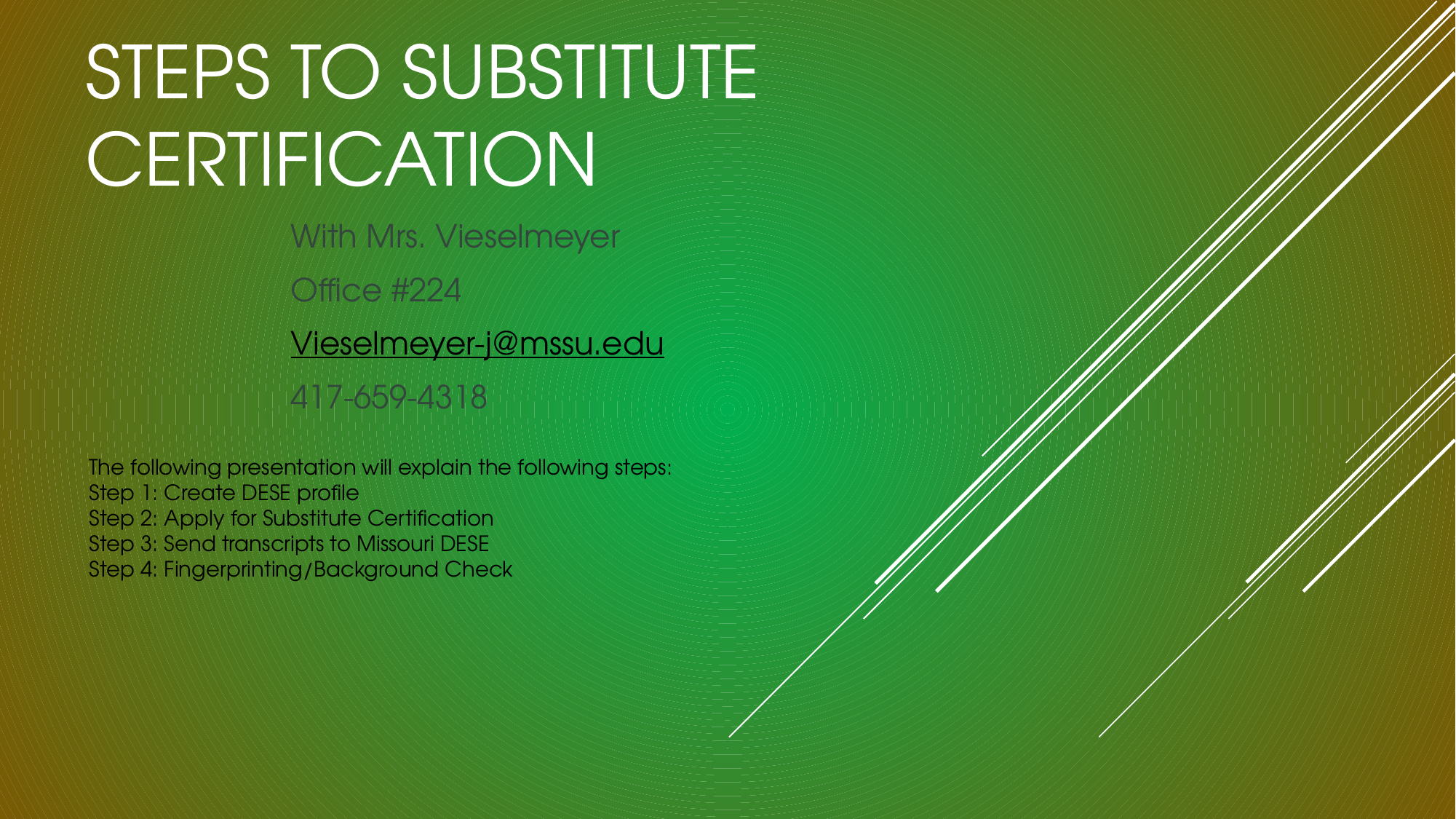

# STEPS TO SUBSTITUTE CERTIFICATION

With Mrs. Vieselmeyer
Office #224
Vieselmeyer-j@mssu.edu
417-659-4318

The following presentation will explain the following steps:
Step 1: Create DESE profile
Step 2: Apply for Substitute Certification
Step 3: Send transcripts to Missouri DESE
Step 4: Fingerprinting/Background Check